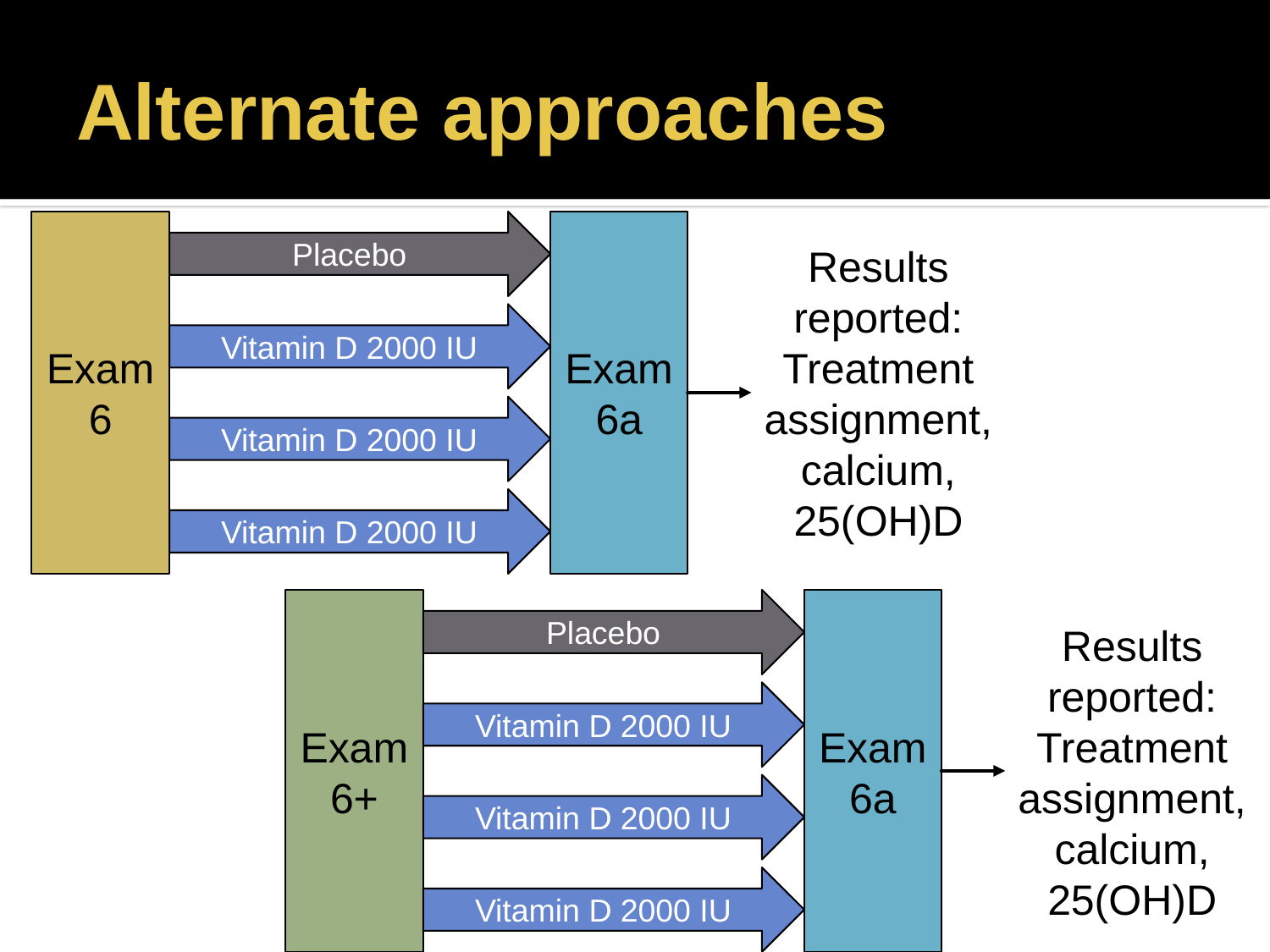

# Alternate approaches
Exam 6
Placebo
Exam 6a
Results reported:
Treatment assignment, calcium, 25(OH)D
Vitamin D 2000 IU
Vitamin D 2000 IU
Vitamin D 2000 IU
Exam 6+
Placebo
Exam 6a
Results reported:
Treatment assignment, calcium, 25(OH)D
Vitamin D 2000 IU
Vitamin D 2000 IU
Vitamin D 2000 IU